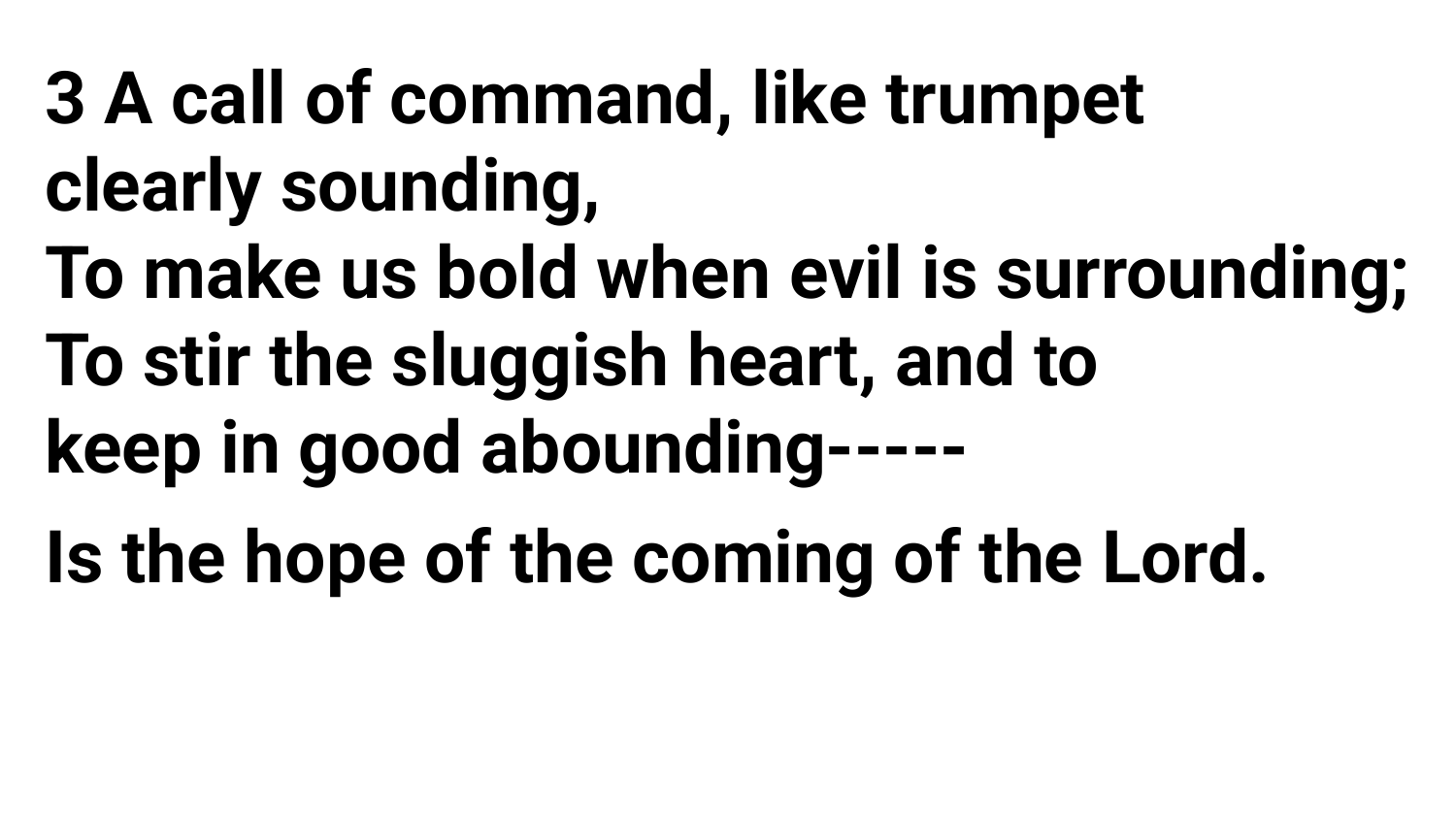

3 A call of command, like trumpet
clearly sounding,
To make us bold when evil is surrounding;
To stir the sluggish heart, and to
keep in good abounding-----
Is the hope of the coming of the Lord.